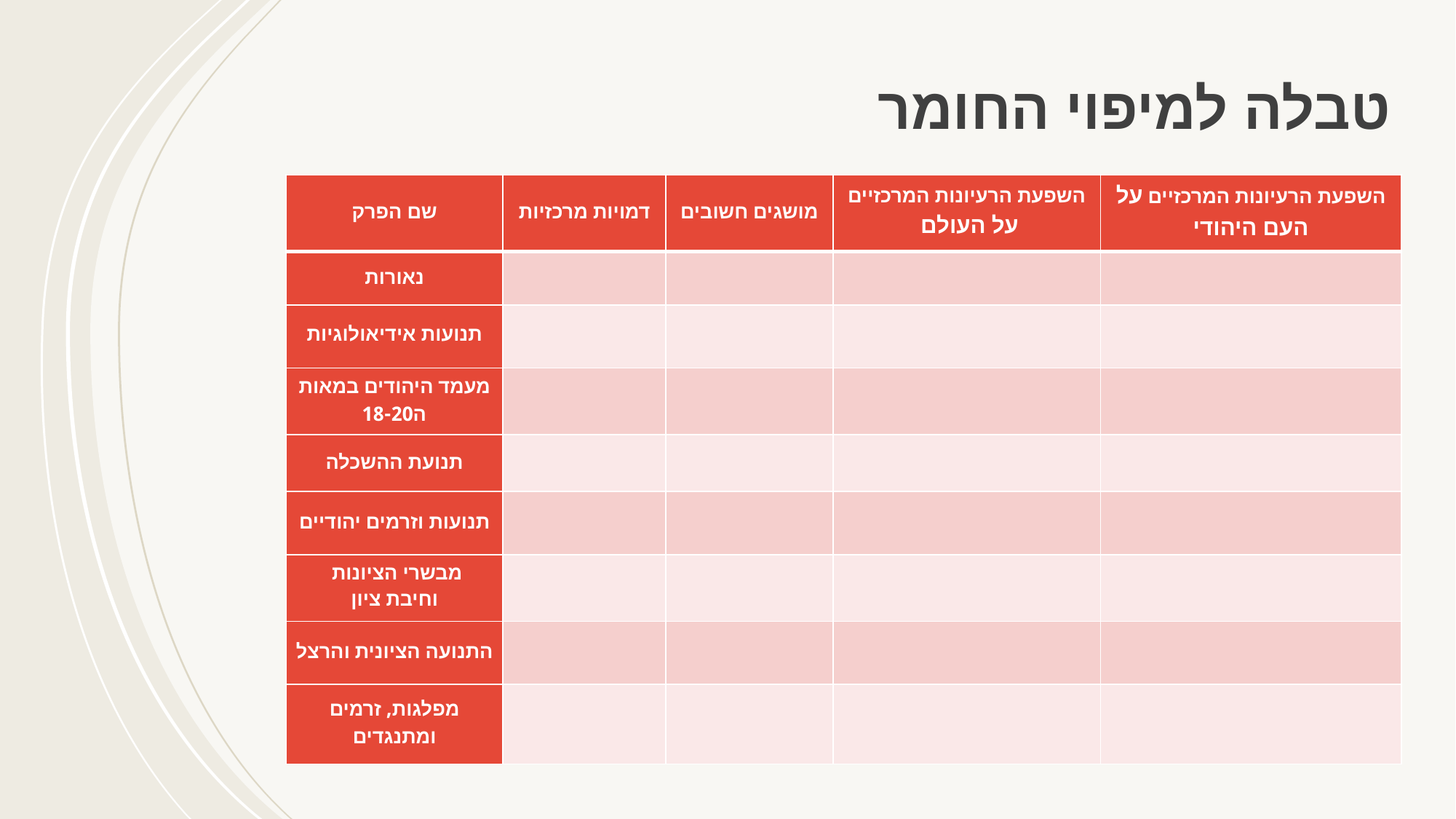

# טבלה למיפוי החומר
| שם הפרק | דמויות מרכזיות | מושגים חשובים | השפעת הרעיונות המרכזיים על העולם | השפעת הרעיונות המרכזיים על העם היהודי |
| --- | --- | --- | --- | --- |
| נאורות |  |  |  |  |
| תנועות אידיאולוגיות |  |  |  |  |
| מעמד היהודים במאות ה18-20 |  |  |  |  |
| תנועת ההשכלה |  |  |  |  |
| תנועות וזרמים יהודיים |  |  |  |  |
| מבשרי הציונות וחיבת ציון |  |  |  |  |
| התנועה הציונית והרצל |  |  |  |  |
| מפלגות, זרמים ומתנגדים |  |  |  |  |